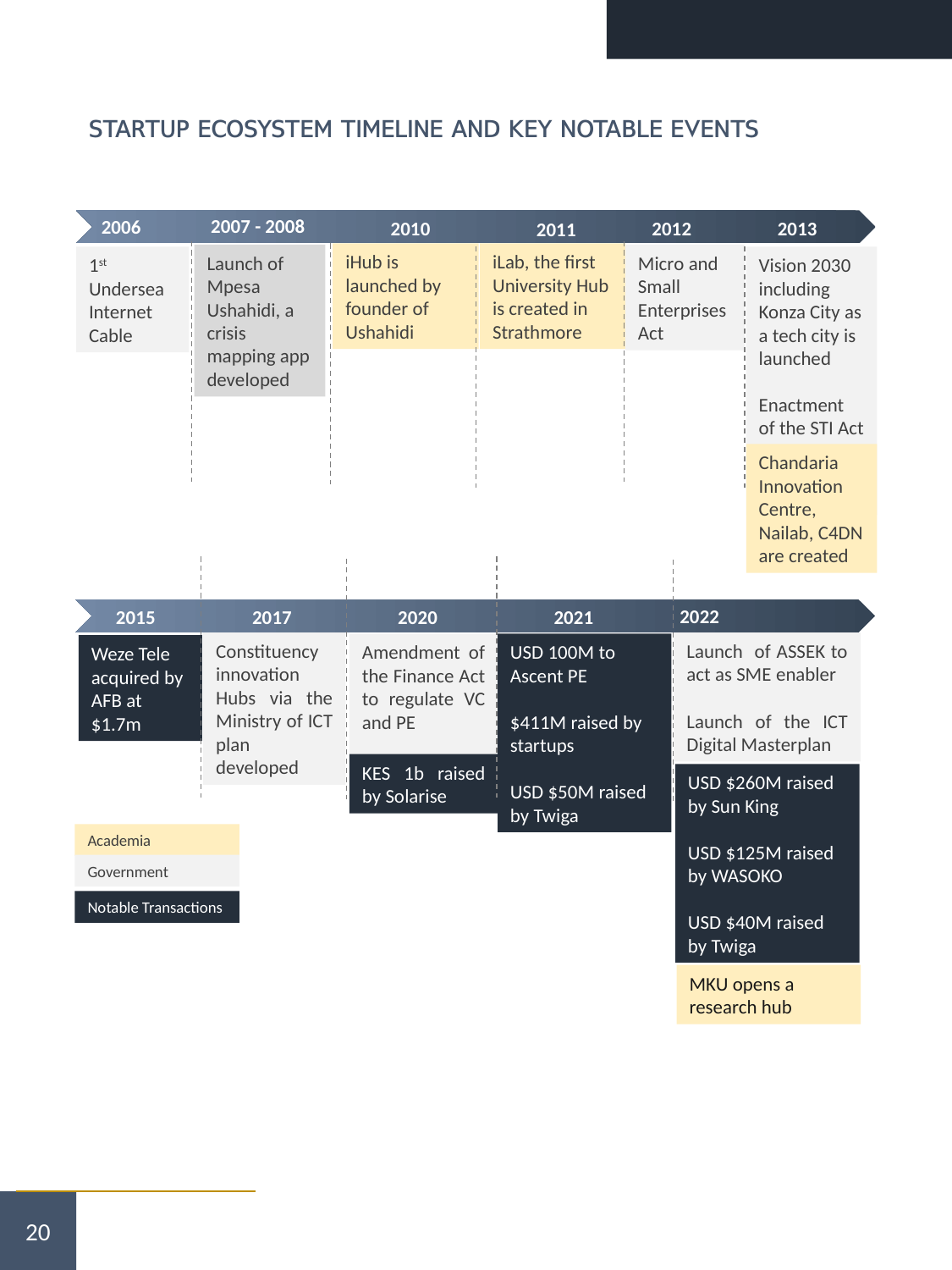

STARTUP ECOSYSTEM TIMELINE AND KEY NOTABLE EVENTS
2007 - 2008
2006

2010
2012
2013
2011
iHub is launched by founder of Ushahidi
iLab, the first University Hub is created in Strathmore
Launch of Mpesa
Ushahidi, a crisis mapping app developed
Micro and Small Enterprises Act
1st Undersea Internet Cable
Vision 2030 including Konza City as a tech city is launched

Enactment of the STI Act

Launch of Uwezo Fund
Chandaria Innovation Centre, Nailab, C4DN are created
2022
2015
2017
2020
2021

Constituency innovation Hubs via the Ministry of ICT plan developed
Launch  of ASSEK to act as SME enabler

Launch of the ICT Digital Masterplan
USD 100M to Ascent PE

$411M raised by startups

USD $50M raised by Twiga
Amendment of the Finance Act to regulate VC and PE

Draft of the Startup Bill
Weze Tele acquired by AFB at $1.7m
KES 1b raised by Solarise
USD $260M raised by Sun King

USD $125M raised by WASOKO

USD $40M raised by Twiga
Academia
Government
Notable Transactions
MKU opens a research hub